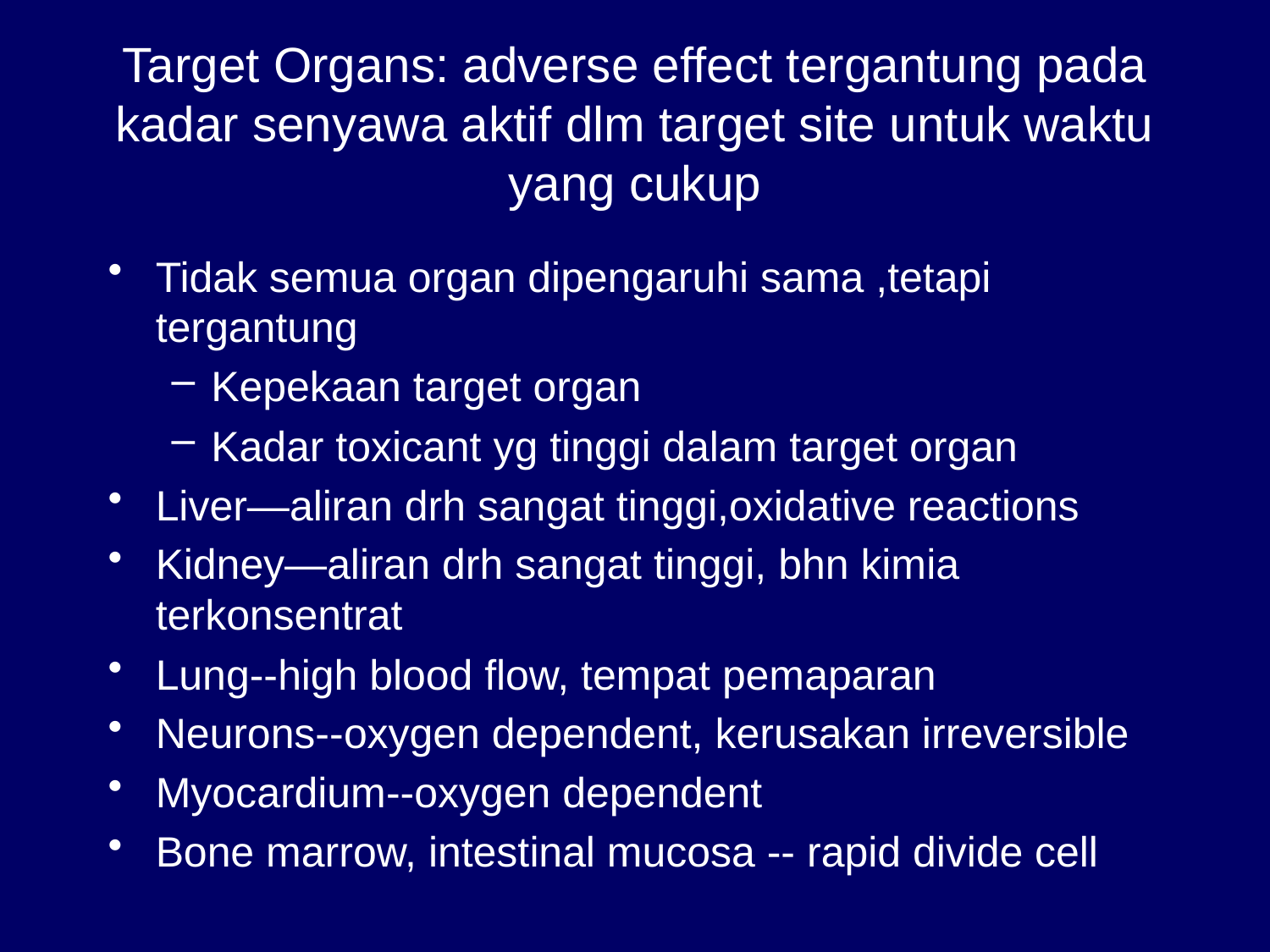

# Target Organs: adverse effect tergantung pada kadar senyawa aktif dlm target site untuk waktu yang cukup
Tidak semua organ dipengaruhi sama ,tetapi tergantung
Kepekaan target organ
Kadar toxicant yg tinggi dalam target organ
Liver—aliran drh sangat tinggi,oxidative reactions
Kidney—aliran drh sangat tinggi, bhn kimia terkonsentrat
Lung--high blood flow, tempat pemaparan
Neurons--oxygen dependent, kerusakan irreversible
Myocardium--oxygen dependent
Bone marrow, intestinal mucosa -- rapid divide cell